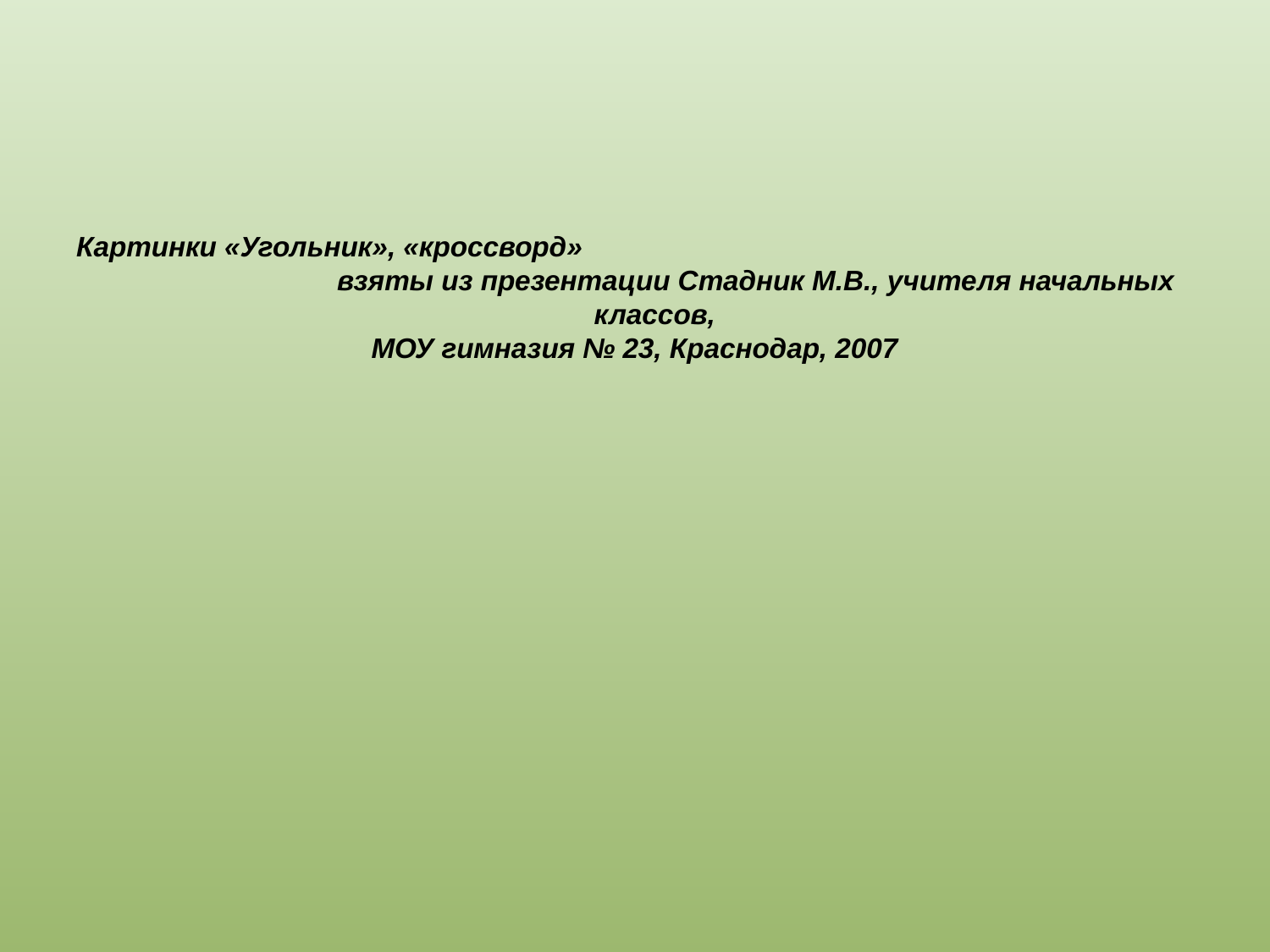

Картинки «Угольник», «кроссворд»                                                                                                        взяты из презентации Стадник М.В., учителя начальных классов,
МОУ гимназия № 23, Краснодар, 2007